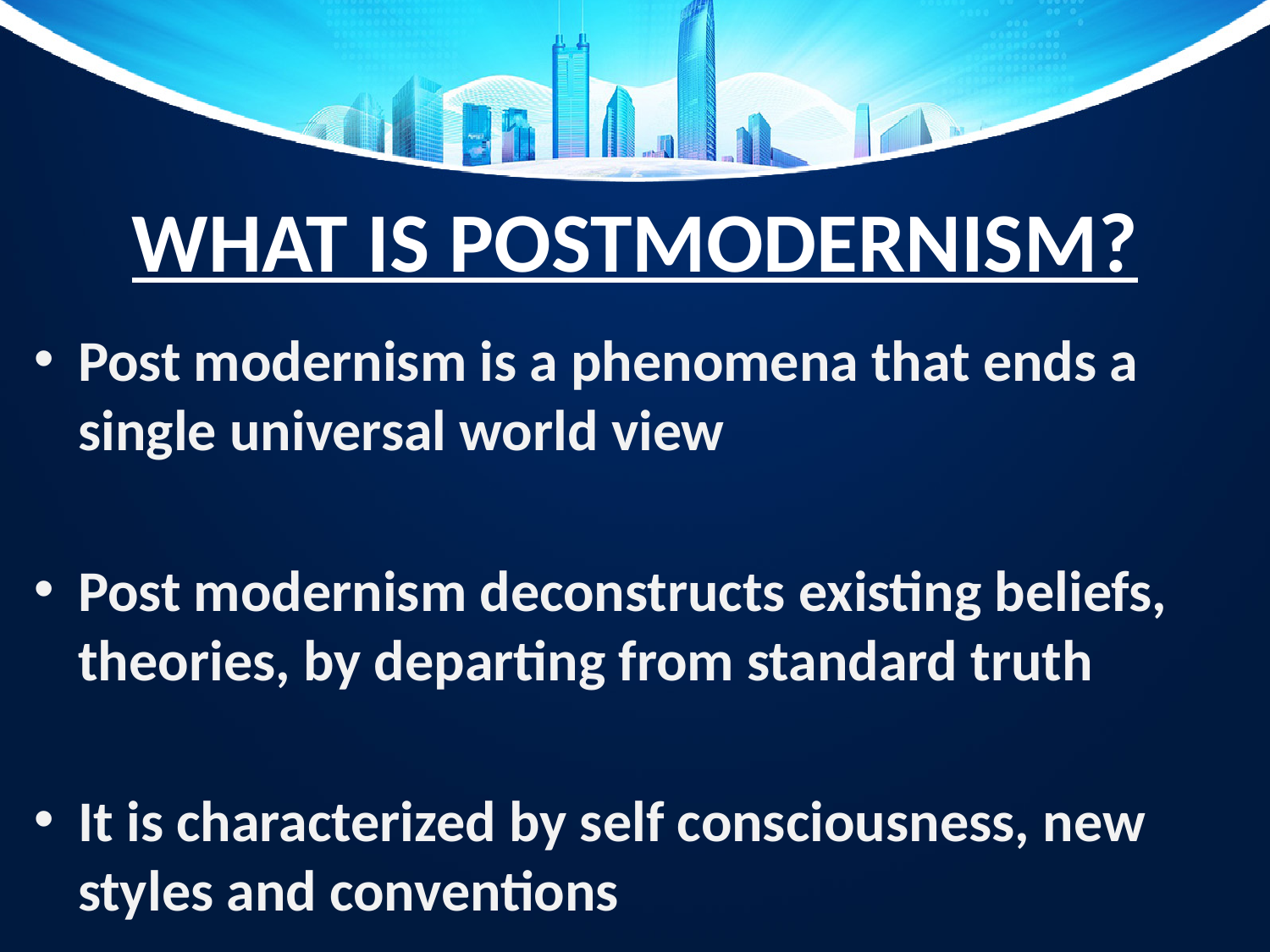

# WHAT IS POSTMODERNISM?
Post modernism is a phenomena that ends a single universal world view

Post modernism deconstructs existing beliefs, theories, by departing from standard truth

It is characterized by self consciousness, new styles and conventions